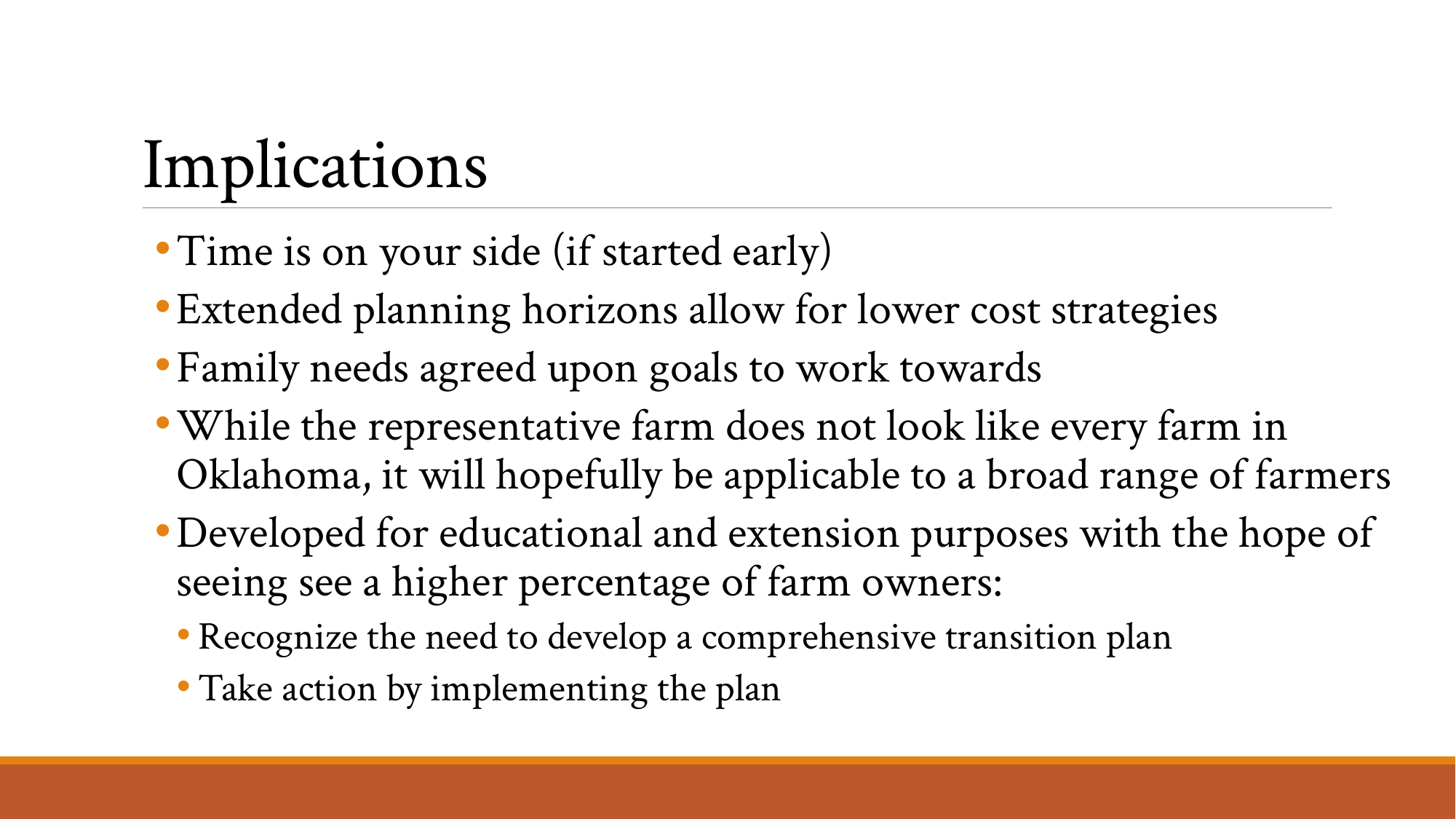

# Implications
Time is on your side (if started early)
Extended planning horizons allow for lower cost strategies
Family needs agreed upon goals to work towards
While the representative farm does not look like every farm in Oklahoma, it will hopefully be applicable to a broad range of farmers
Developed for educational and extension purposes with the hope of seeing see a higher percentage of farm owners:
Recognize the need to develop a comprehensive transition plan
Take action by implementing the plan